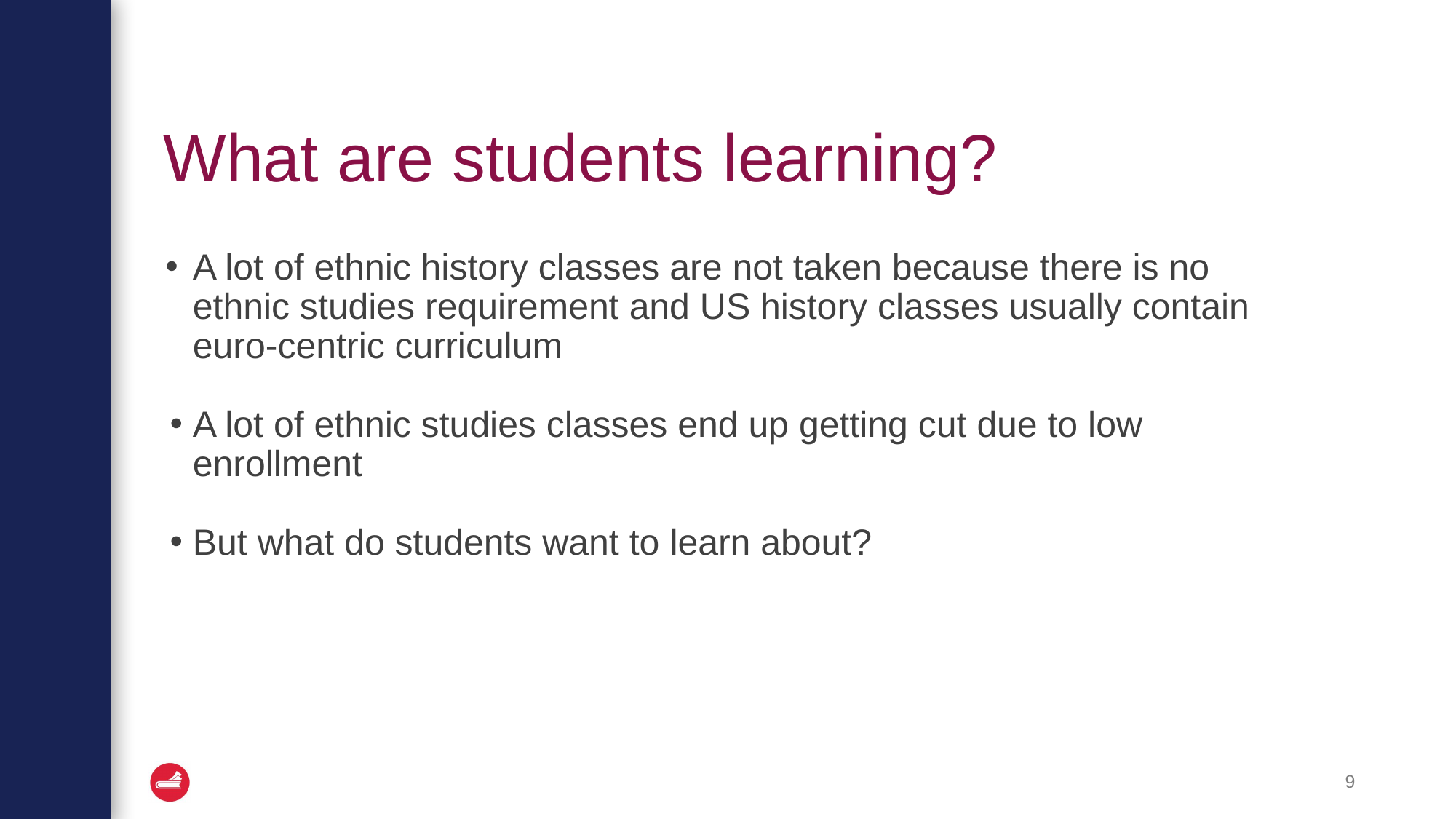

# What are students learning?
A lot of ethnic history classes are not taken because there is no ethnic studies requirement and US history classes usually contain euro-centric curriculum

A lot of ethnic studies classes end up getting cut due to low enrollment

But what do students want to learn about?

9